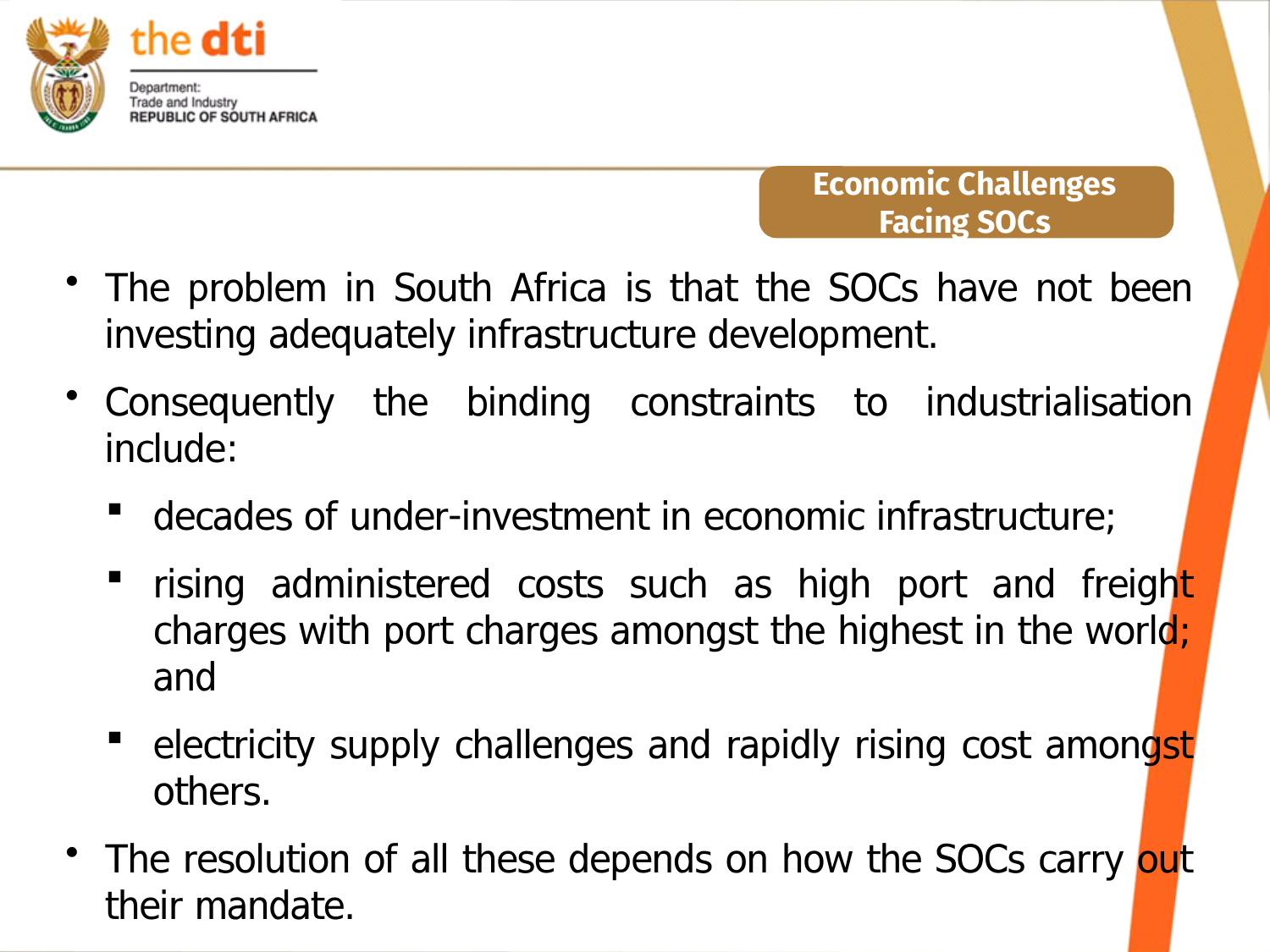

# Problem statement
4
Economic Challenges Facing SOCs
The problem in South Africa is that the SOCs have not been investing adequately infrastructure development.
Consequently the binding constraints to industrialisation include:
decades of under-investment in economic infrastructure;
rising administered costs such as high port and freight charges with port charges amongst the highest in the world; and
electricity supply challenges and rapidly rising cost amongst others.
The resolution of all these depends on how the SOCs carry out their mandate.